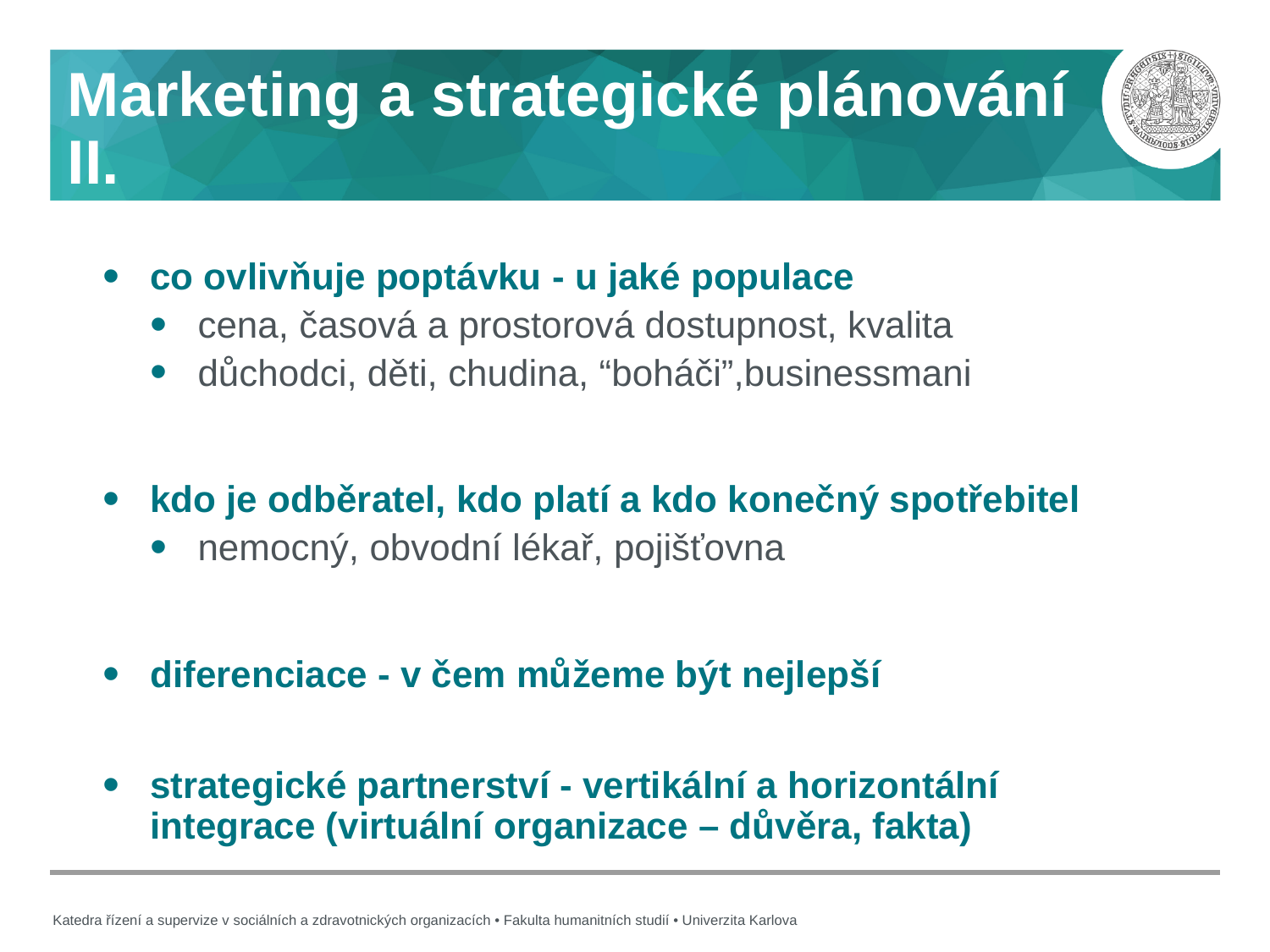

# Marketing a strategické plánování II.
co ovlivňuje poptávku - u jaké populace
cena, časová a prostorová dostupnost, kvalita
důchodci, děti, chudina, “boháči”,businessmani

kdo je odběratel, kdo platí a kdo konečný spotřebitel
nemocný, obvodní lékař, pojišťovna

diferenciace - v čem můžeme být nejlepší

strategické partnerství - vertikální a horizontální integrace (virtuální organizace – důvěra, fakta)